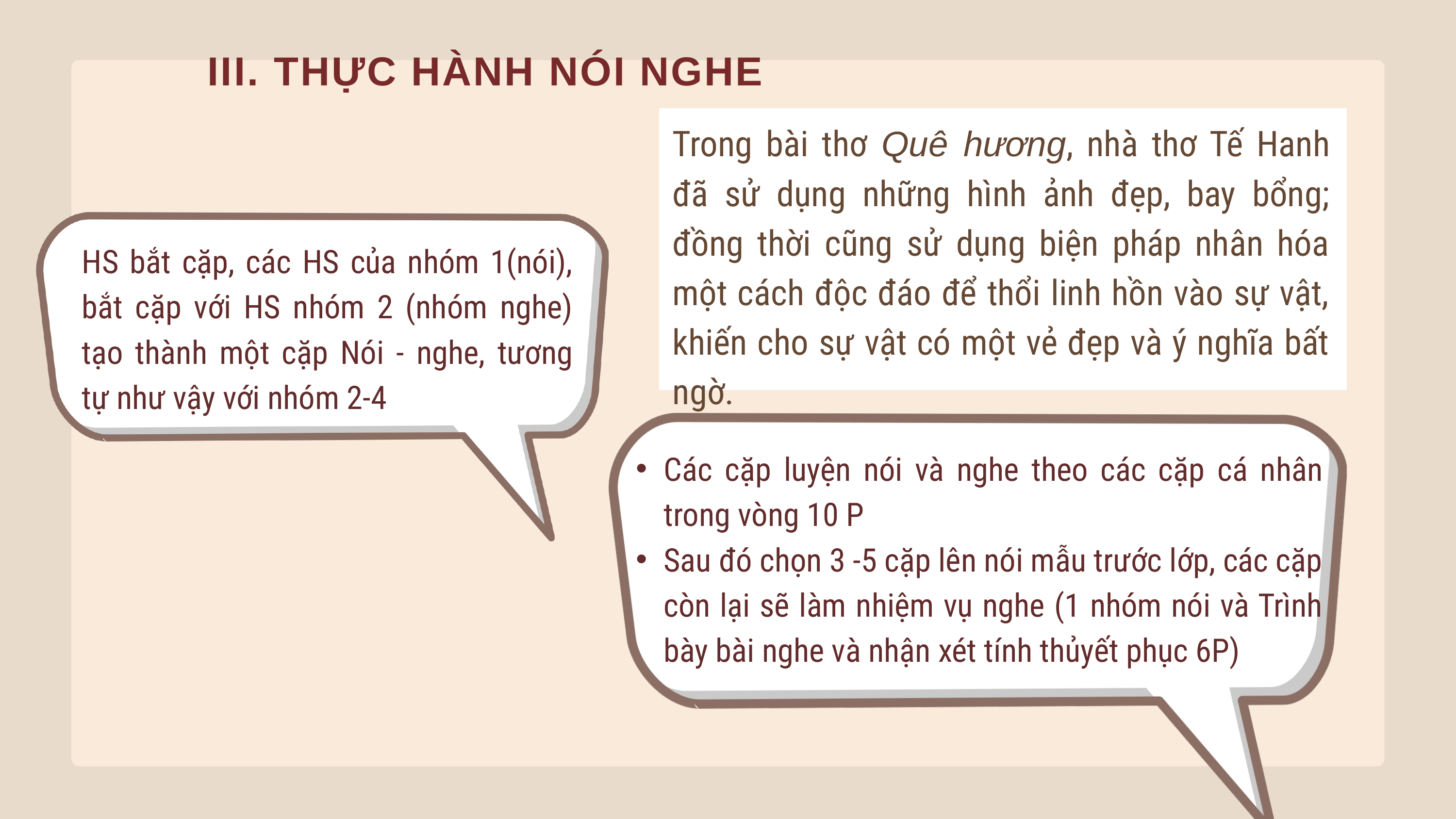

III. THỰC HÀNH NÓI NGHE

Trong bài thơ Quê hương, nhà thơ Tế Hanh đã sử dụng những hình ảnh đẹp, bay bổng; đồng thời cũng sử dụng biện pháp nhân hóa một cách độc đáo để thổi linh hồn vào sự vật, khiến cho sự vật có một vẻ đẹp và ý nghĩa bất ngờ.

HS bắt cặp, các HS của nhóm 1(nói), bắt cặp với HS nhóm 2 (nhóm nghe) tạo thành một cặp Nói - nghe, tương tự như vậy với nhóm 2-4

Các cặp luyện nói và nghe theo các cặp cá nhân trong vòng 10 P
Sau đó chọn 3 -5 cặp lên nói mẫu trước lớp, các cặp còn lại sẽ làm nhiệm vụ nghe (1 nhóm nói và Trình bày bài nghe và nhận xét tính thủyết phục 6P)